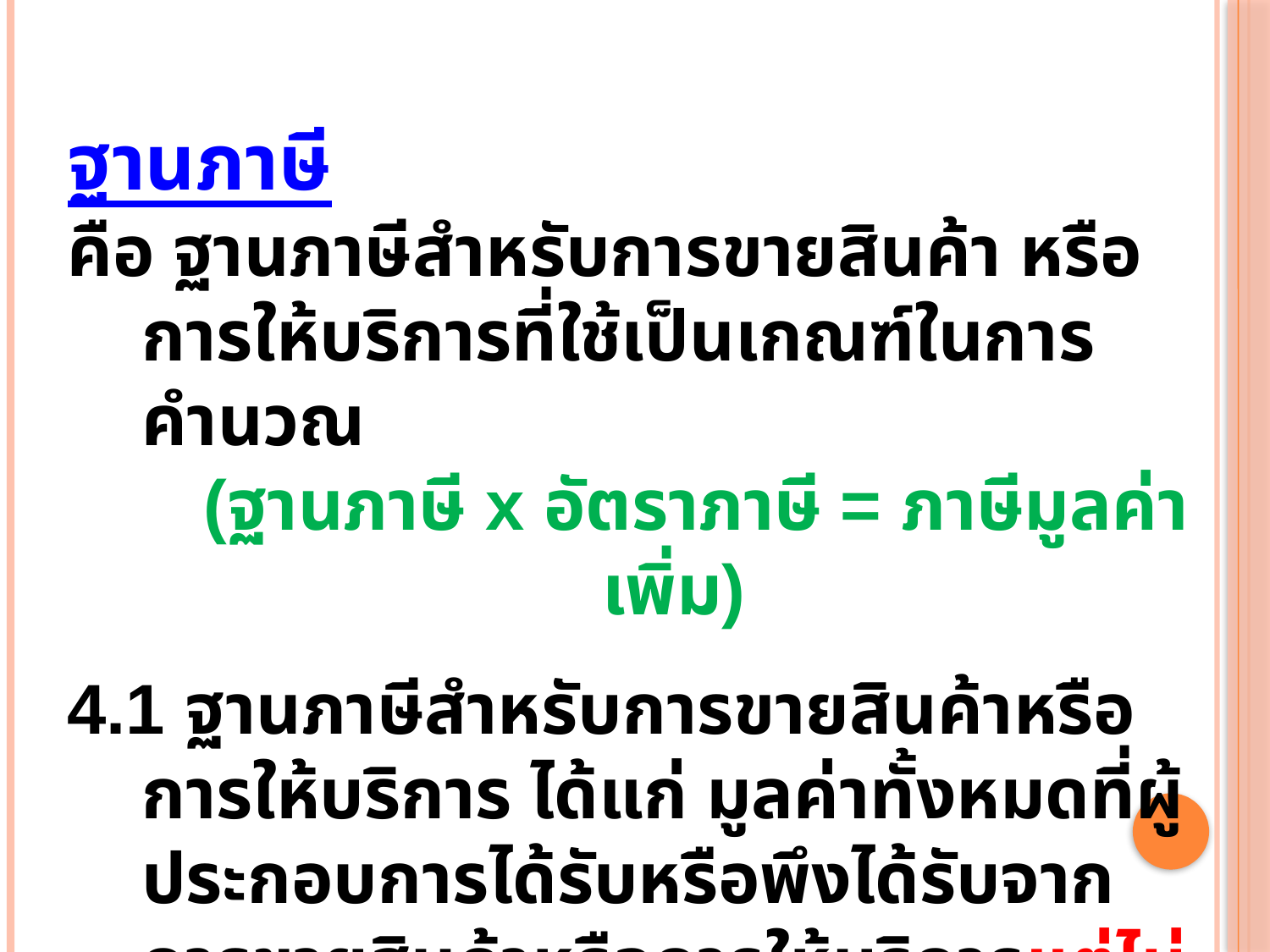

ฐานภาษี
คือ ฐานภาษีสำหรับการขายสินค้า หรือการให้บริการที่ใช้เป็นเกณฑ์ในการคำนวณ
      (ฐานภาษี x อัตราภาษี = ภาษีมูลค่าเพิ่ม)
4.1 ฐานภาษีสำหรับการขายสินค้าหรือการให้บริการ ได้แก่ มูลค่าทั้งหมดที่ผู้ประกอบการได้รับหรือพึงได้รับจากการขายสินค้าหรือการให้บริการแต่ไม่รวมถึง